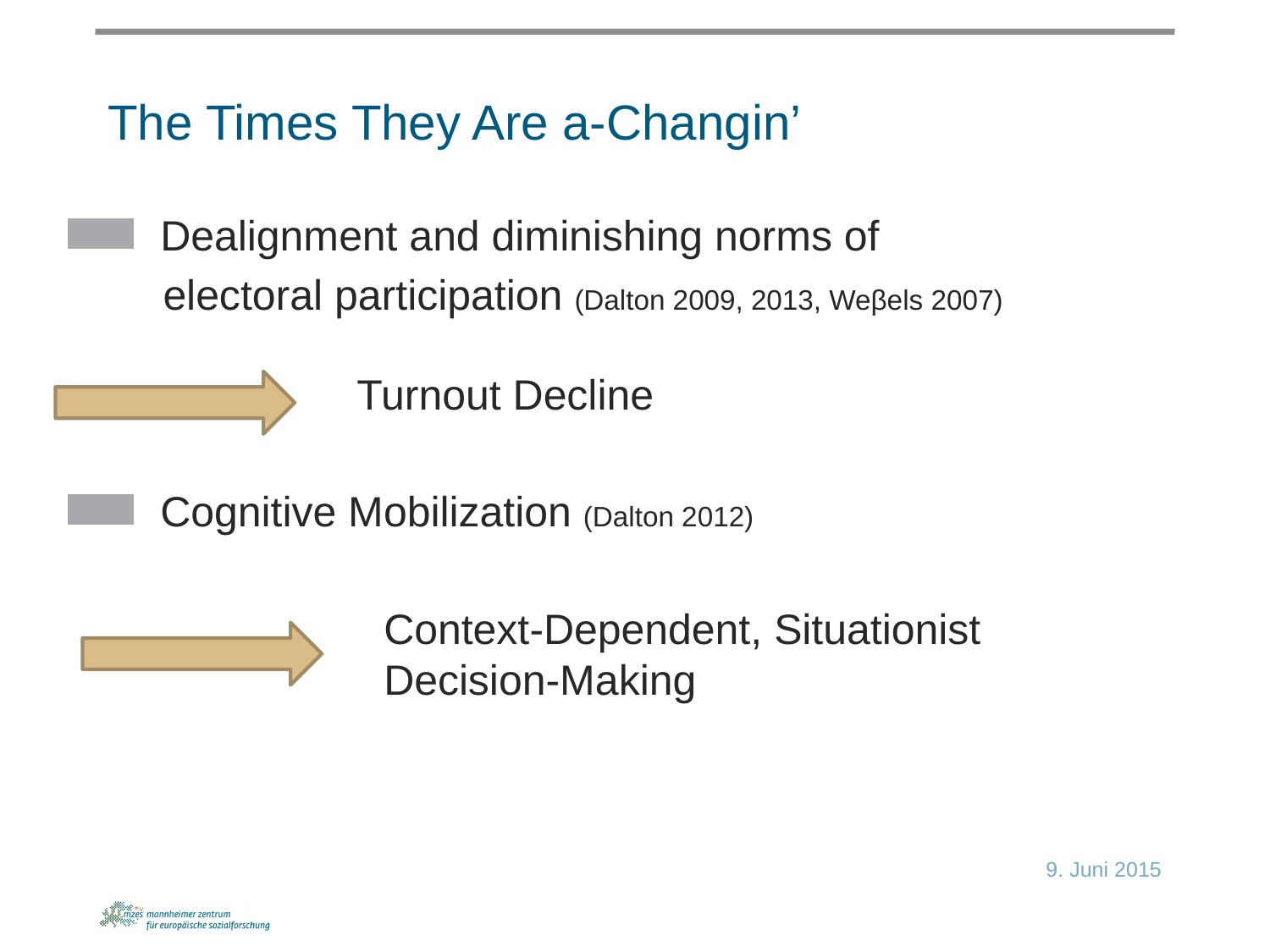

# The Times They Are a-Changin’

Dealignment and diminishing norms of
        electoral participation (Dalton 2009, 2013, Weβels 2007)

Cognitive Mobilization (Dalton 2012)

Turnout Decline

Context-Dependent, Situationist Decision-Making

9. Juni 2015